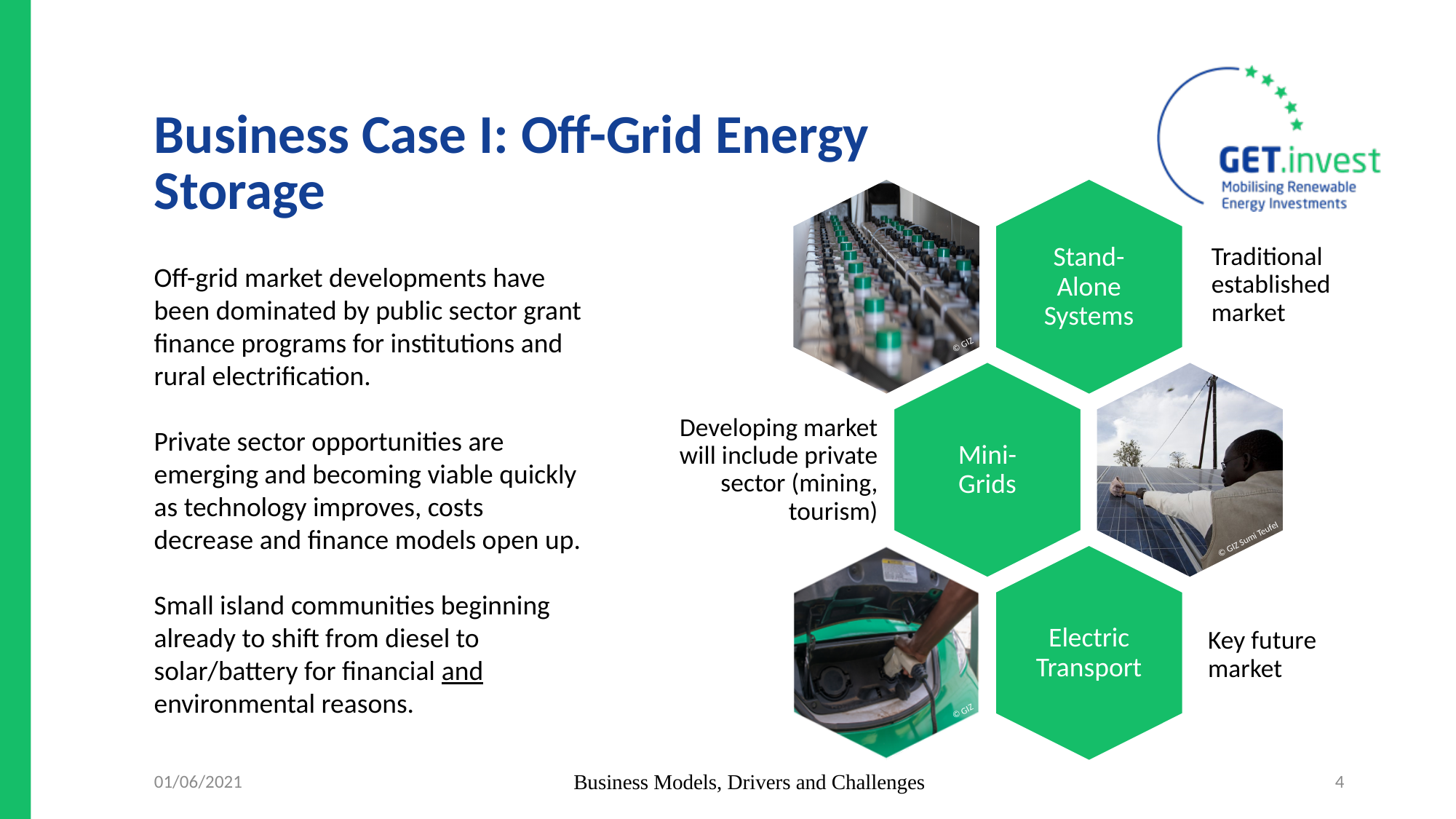

# Business Case I: Off-Grid Energy Storage
Stand-Alone Systems
Traditional established market

Mini-Grids
Developing market will include private sector (mining, tourism)

Electric Transport
Key future market

Off-grid market developments have been dominated by public sector grant finance programs for institutions and rural electrification.

Private sector opportunities are emerging and becoming viable quickly as technology improves, costs decrease and finance models open up.

Small island communities beginning already to shift from diesel to solar/battery for financial and environmental reasons.
© GIZ
© GIZ Sumi Teufel
© GIZ
01/06/2021
Business Models, Drivers and Challenges
4